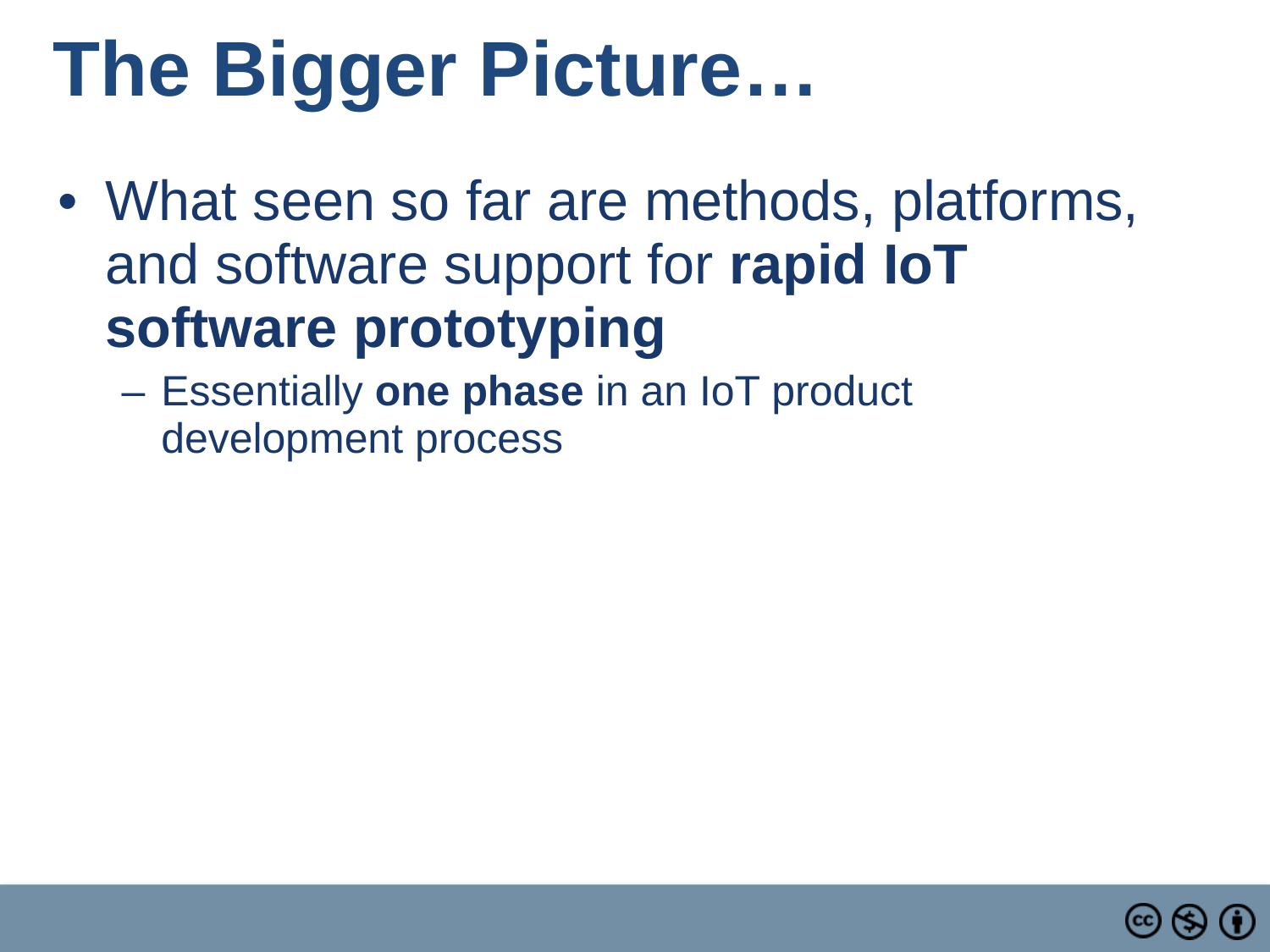

# The Bigger Picture…
What seen so far are methods, platforms, and software support for rapid IoT software prototyping
Essentially one phase in an IoT product
development process